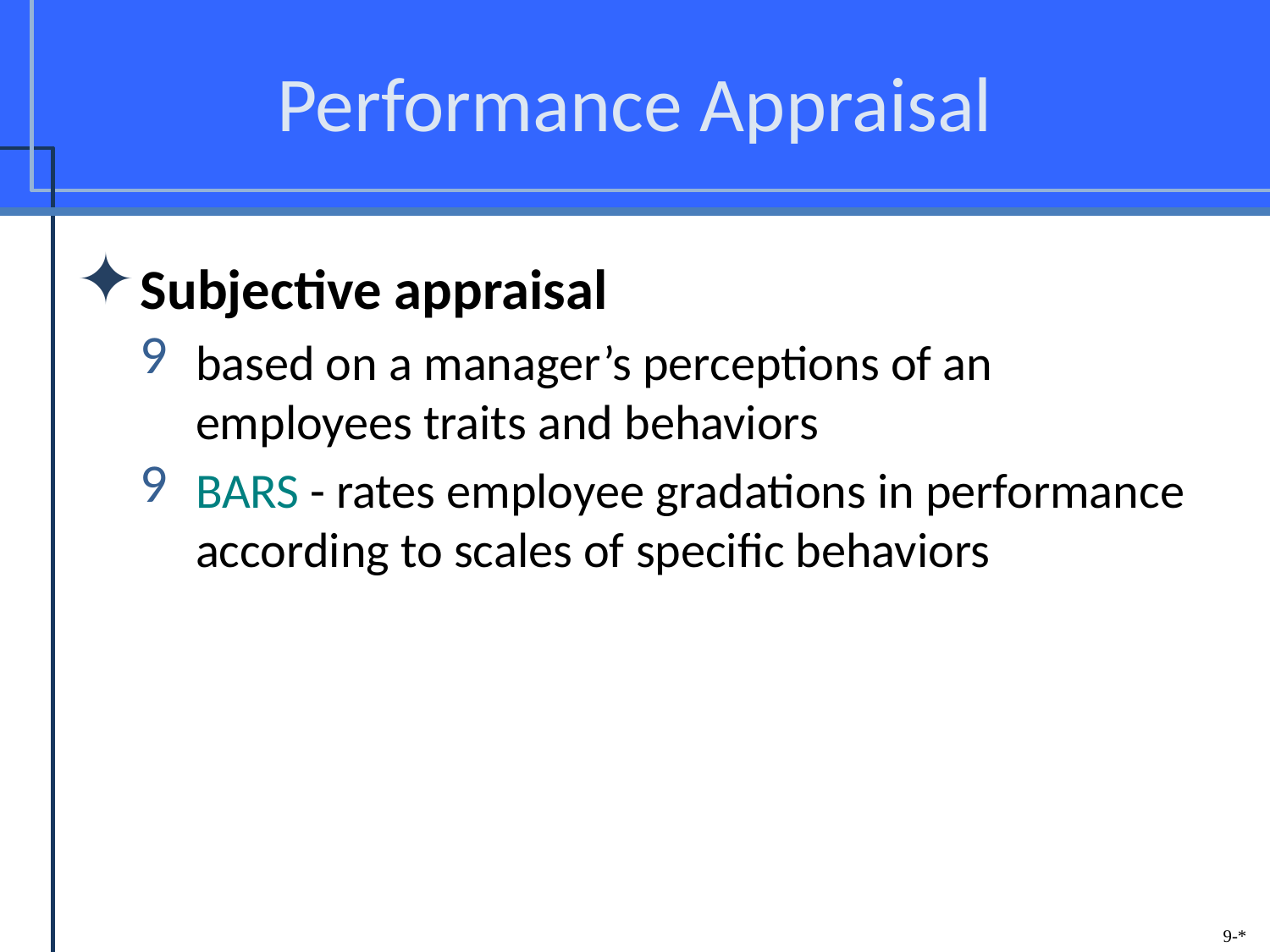

# Performance Appraisal
Subjective appraisal
based on a manager’s perceptions of an employees traits and behaviors
BARS - rates employee gradations in performance according to scales of specific behaviors